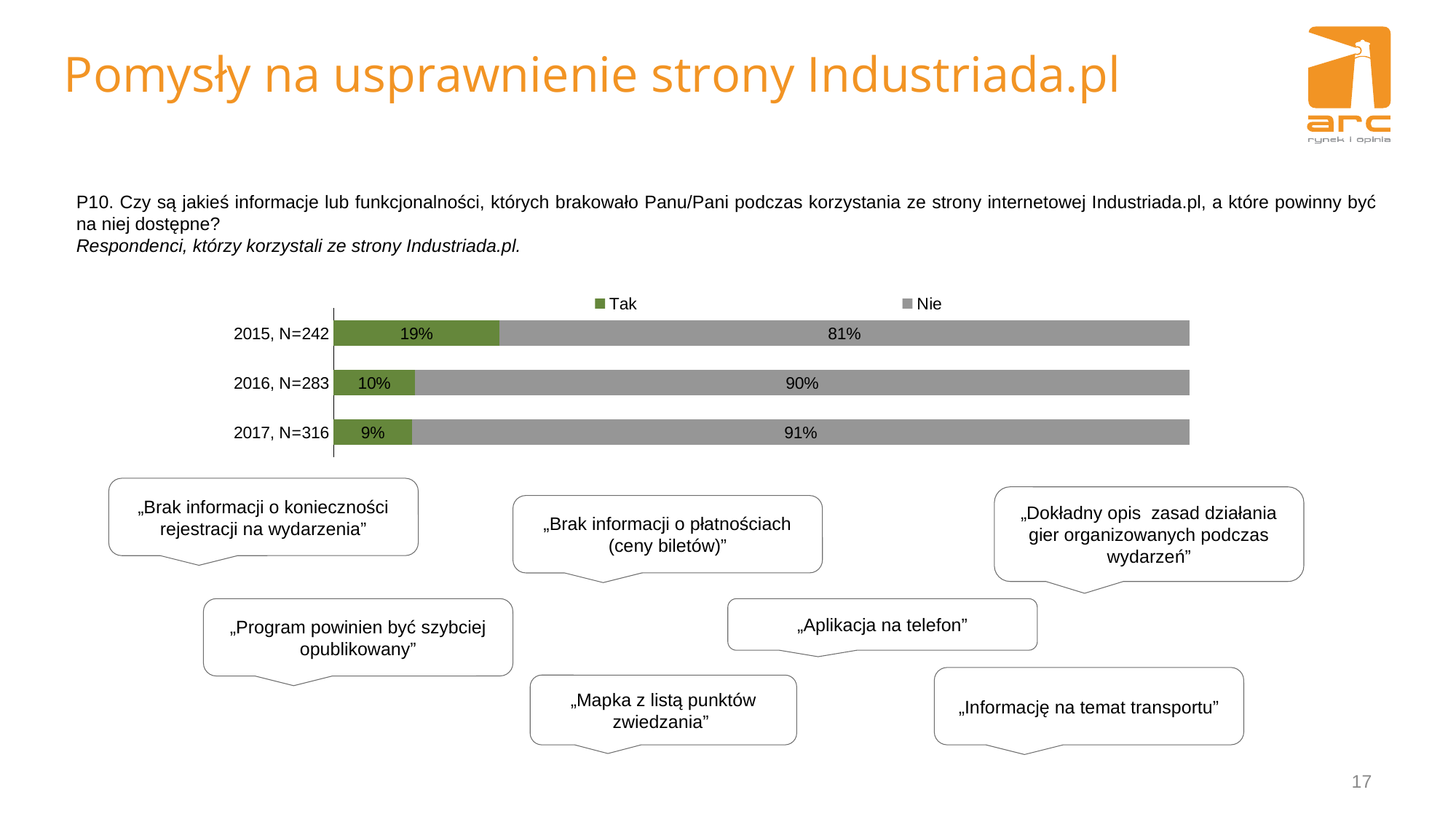

# Pomysły na usprawnienie strony Industriada.pl

P10. Czy są jakieś informacje lub funkcjonalności, których brakowało Panu/Pani podczas korzystania ze strony internetowej Industriada.pl, a które powinny być na niej dostępne?
Respondenci, którzy korzystali ze strony Industriada.pl.

### Chart

| Category | Tak | Nie |
|---|---|---|
| 2015, N=242 | 0.194 | 0.806 |
| 2016, N=283 | 0.09540636042402827 | 0.9045936395759717 |
| 2017, N=316 | 0.09177215189873418 | 0.9082278481012657 |
„Brak informacji o konieczności rejestracji na wydarzenia”
„Dokładny opis  zasad działania gier organizowanych podczas wydarzeń”
„Brak informacji o płatnościach (ceny biletów)”
„Program powinien być szybciej opublikowany”
„Aplikacja na telefon”
„Informację na temat transportu”
„Mapka z listą punktów zwiedzania”
17